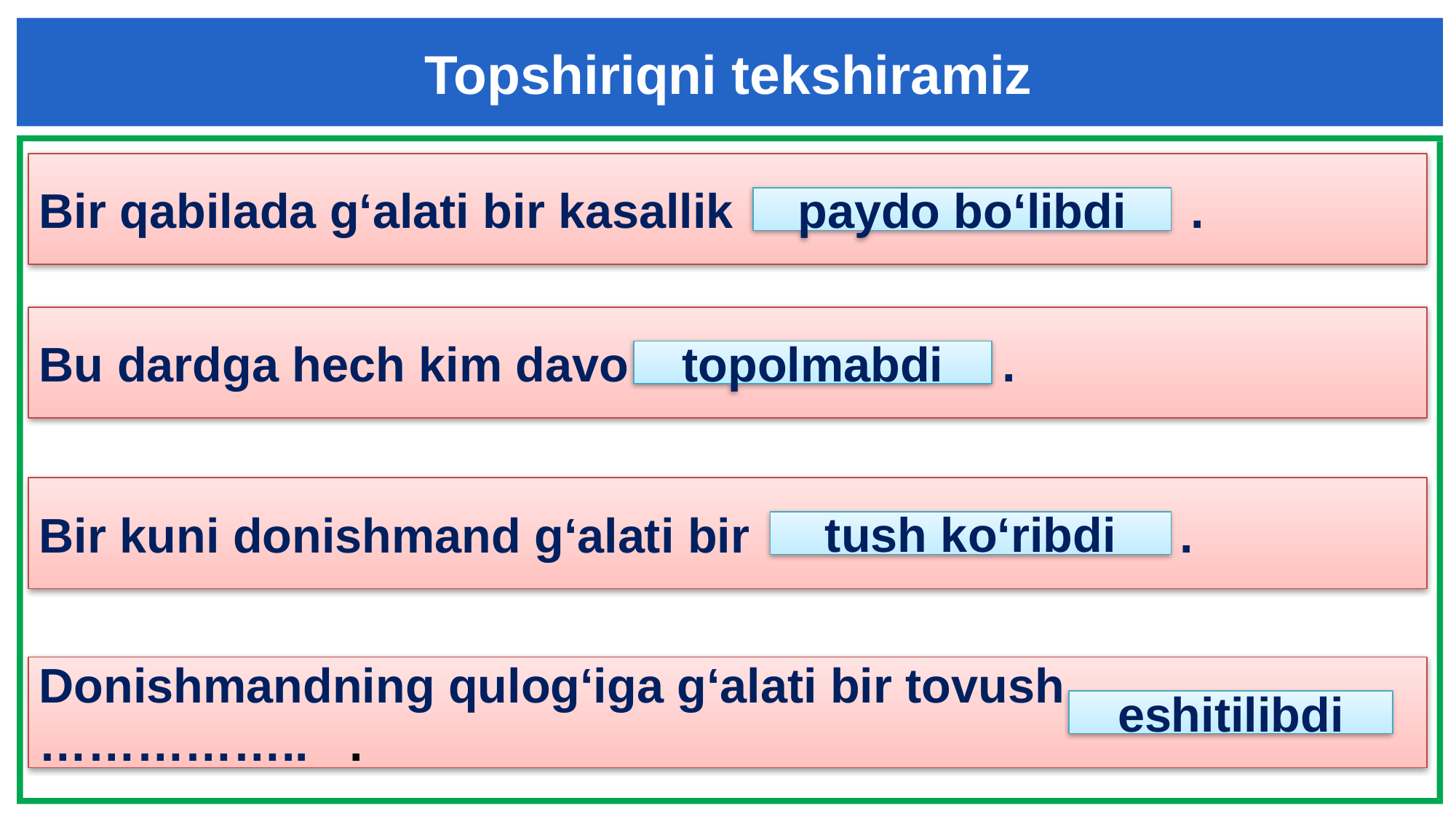

Topshiriqni tekshiramiz
Bir qabilada g‘alati bir kasallik  ……………              .
paydo bo‘libdi
Bu dardga hech kim davo  ………..             .
topolmabdi
Bir kuni donishmand g‘alati bir  …………….           .
tush ko‘ribdi
Donishmandning qulog‘iga g‘alati bir tovush  ……………..   .
eshitilibdi